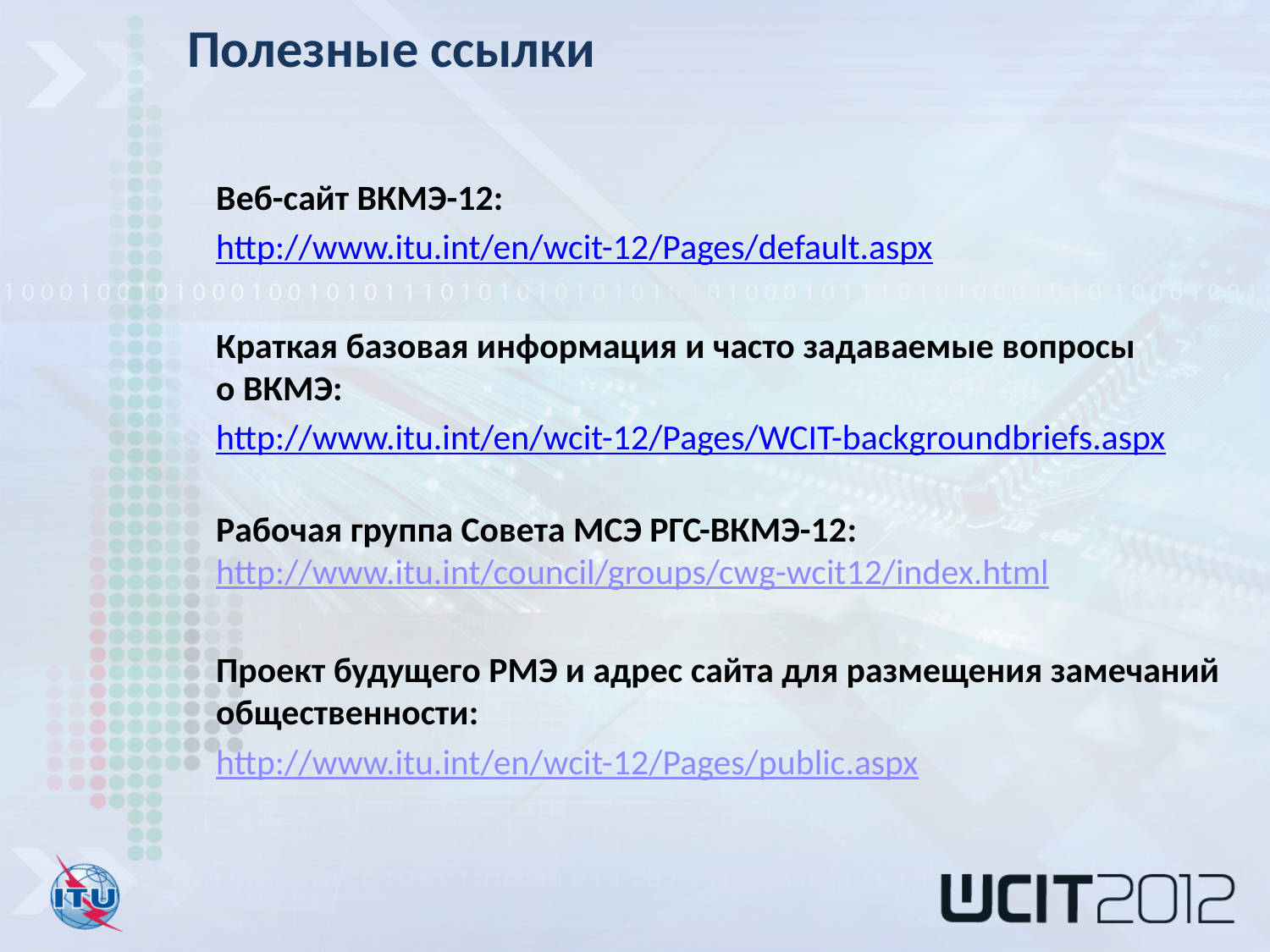

Полезные ссылки
Веб-сайт ВКМЭ-12:
http://www.itu.int/en/wcit-12/Pages/default.aspx

Краткая базовая информация и часто задаваемые вопросы
о ВКМЭ:
http://www.itu.int/en/wcit-12/Pages/WCIT-backgroundbriefs.aspx
Рабочая группа Совета МСЭ РГС-ВКМЭ-12:
http://www.itu.int/council/groups/cwg-wcit12/index.html

Проект будущего РМЭ и адрес сайта для размещения замечаний общественности:
http://www.itu.int/en/wcit-12/Pages/public.aspx